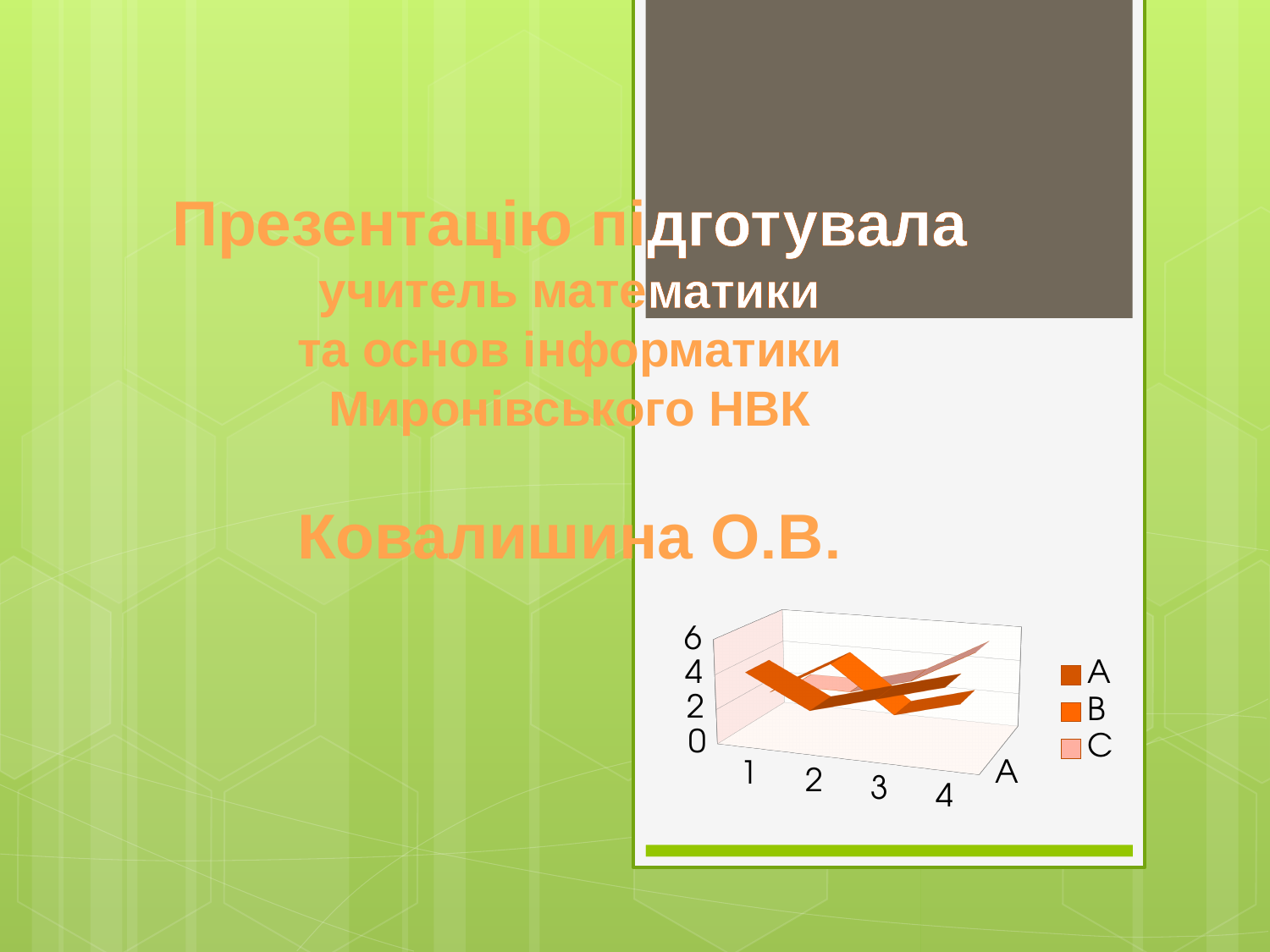

Презентацію підготувала
учитель математики
та основ інформатики
Миронівського НВК

Ковалишина О.В.

[unsupported chart]